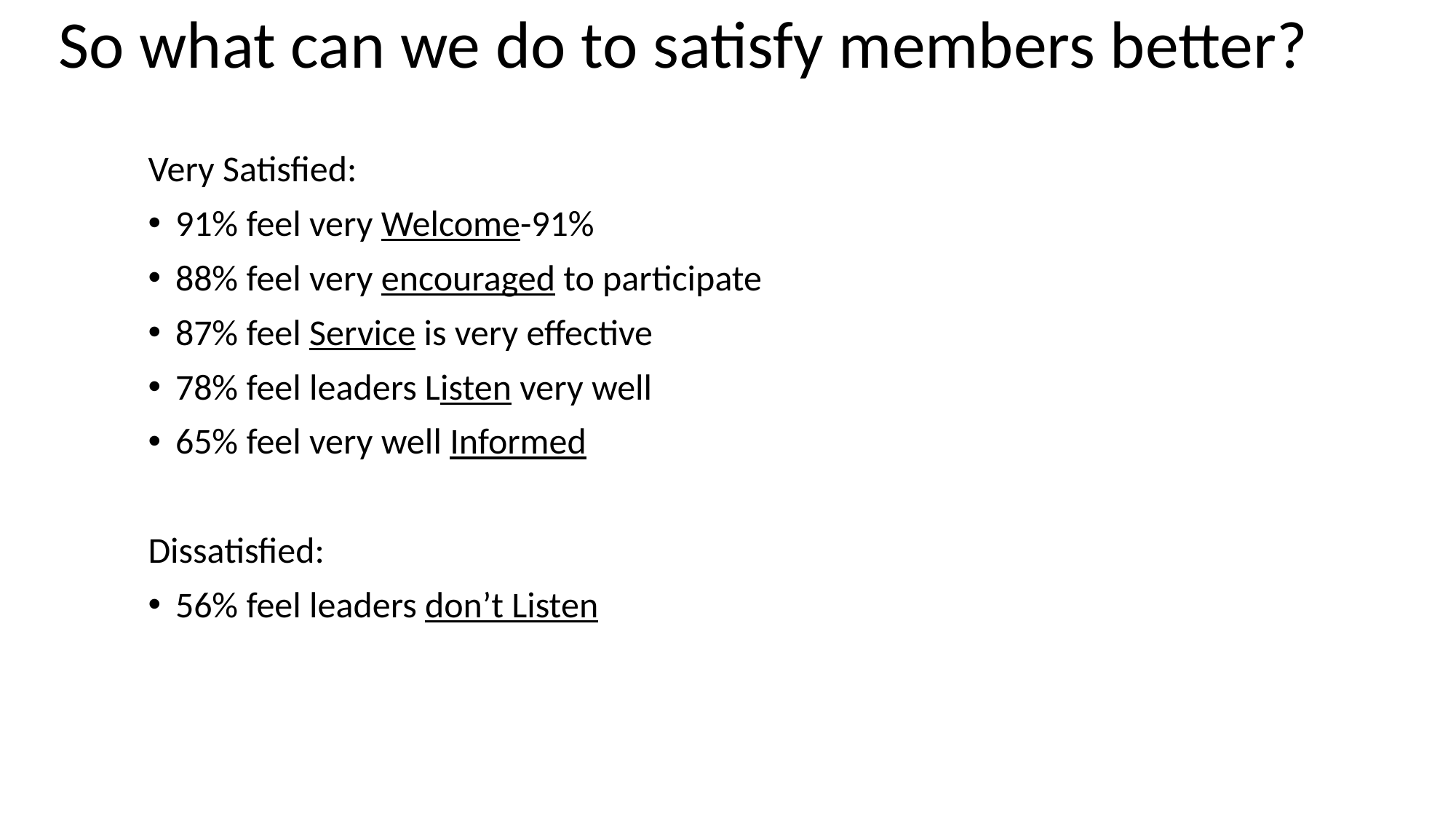

# So what can we do to satisfy members better?
Very Satisfied:
91% feel very Welcome-91%
88% feel very encouraged to participate
87% feel Service is very effective
78% feel leaders Listen very well
65% feel very well Informed

Dissatisfied:
56% feel leaders don’t Listen